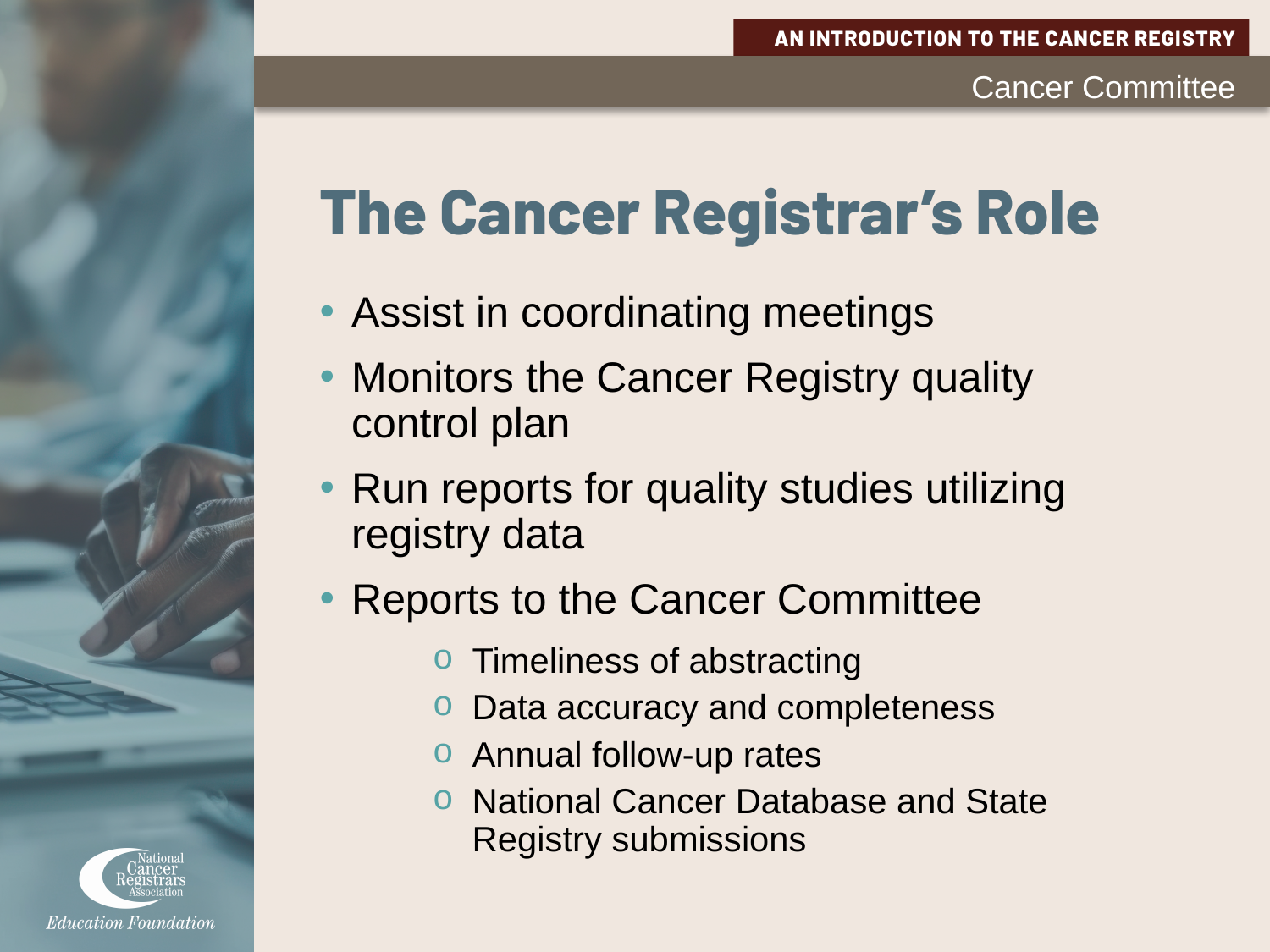

# The Cancer Registrar’s Role
Assist in coordinating meetings
Monitors the Cancer Registry quality control plan
Run reports for quality studies utilizing registry data
Reports to the Cancer Committee
Timeliness of abstracting
Data accuracy and completeness
Annual follow-up rates
National Cancer Database and State Registry submissions